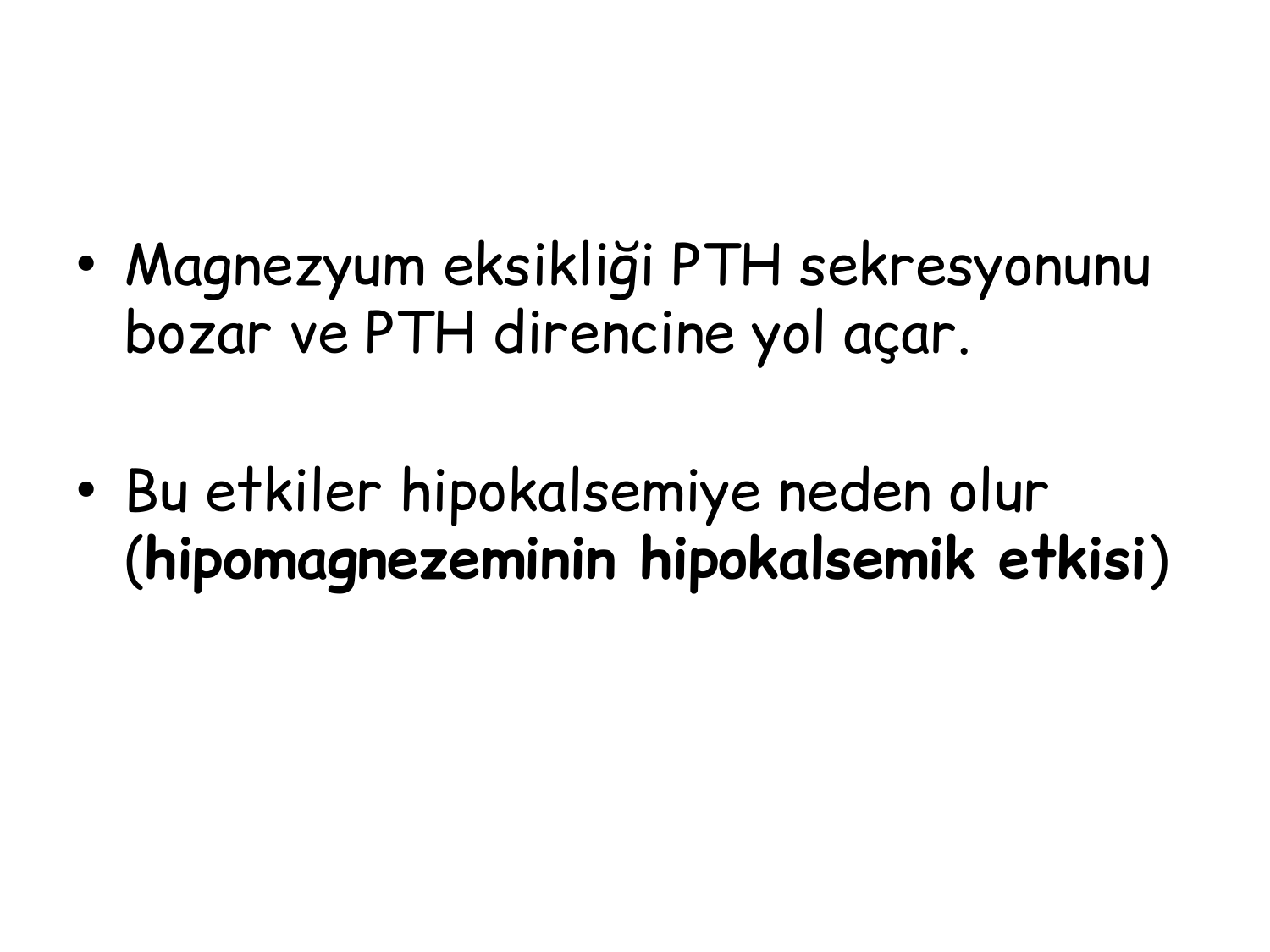

#
Magnezyum eksikliği PTH sekresyonunu bozar ve PTH direncine yol açar.

Bu etkiler hipokalsemiye neden olur (hipomagnezeminin hipokalsemik etkisi)